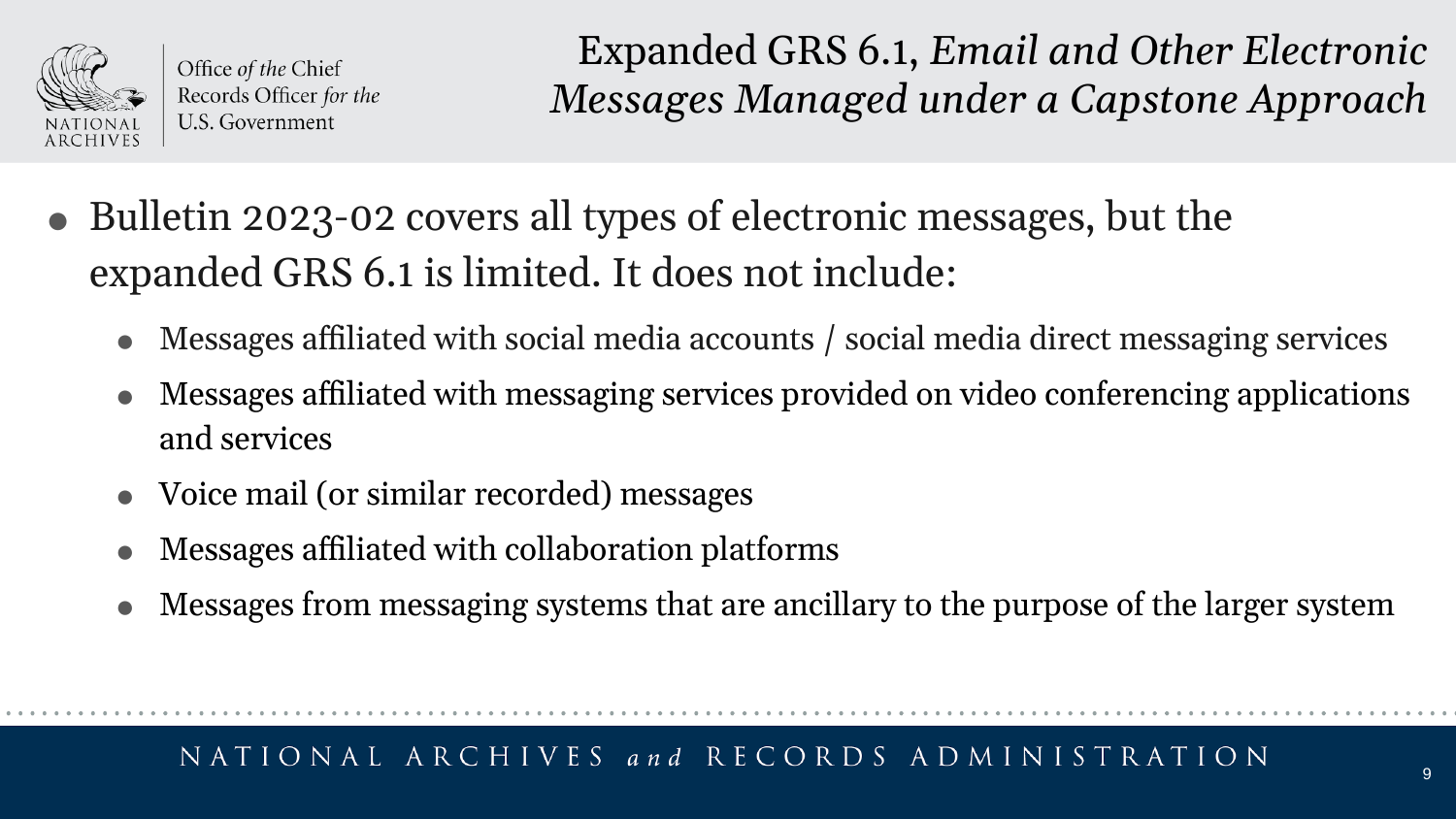

Expanded GRS 6.1, Email and Other Electronic Messages Managed under a Capstone Approach
Bulletin 2023-02 covers all types of electronic messages, but the expanded GRS 6.1 is limited. It does not include:

Messages affiliated with social media accounts / social media direct messaging services
Messages affiliated with messaging services provided on video conferencing applications and services
Voice mail (or similar recorded) messages
Messages affiliated with collaboration platforms
Messages from messaging systems that are ancillary to the purpose of the larger system
9